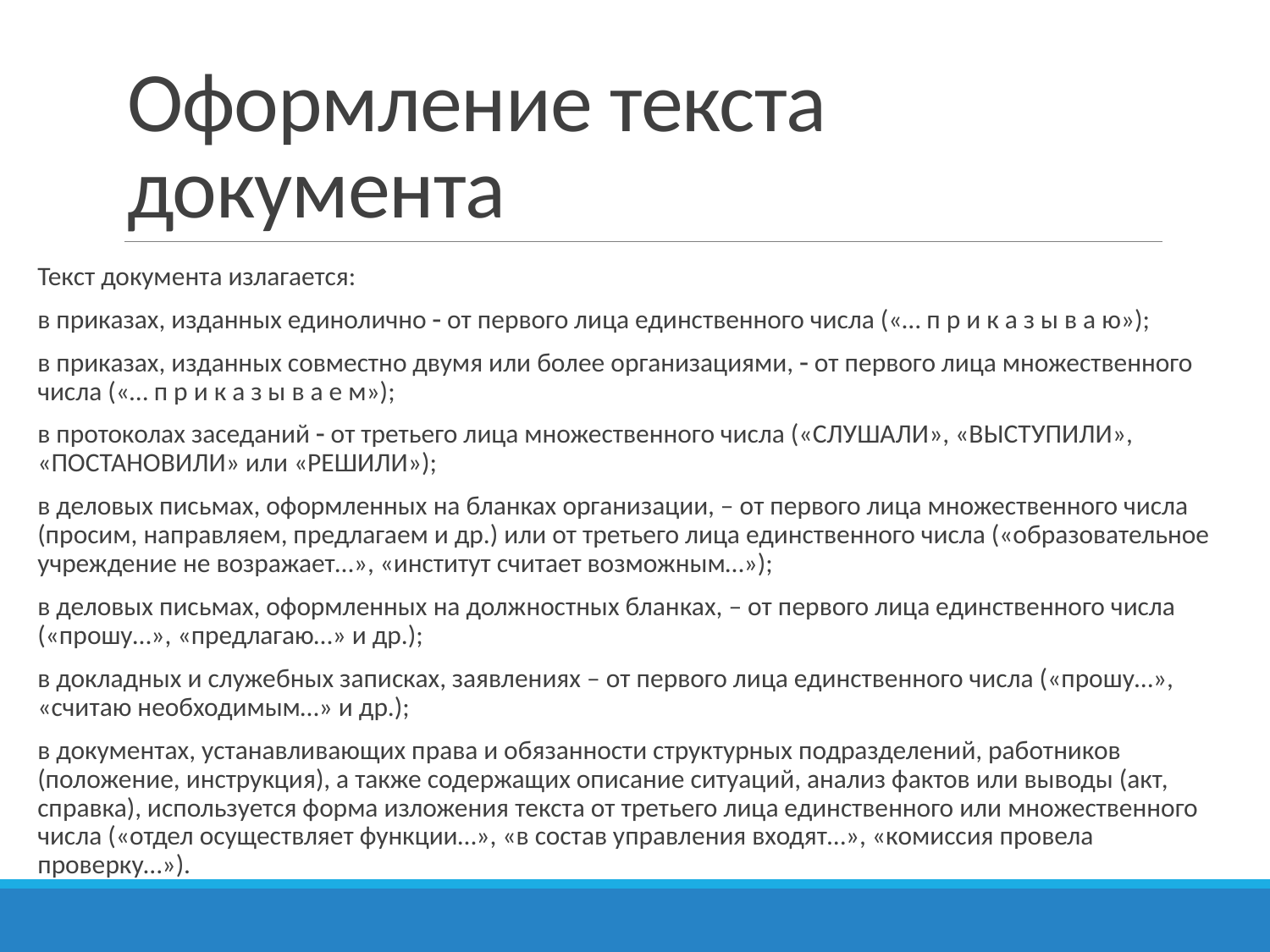

# Оформление текста документа
Текст документа излагается:
в приказах, изданных единолично − от первого лица единственного числа («… п р и к а з ы в а ю»);
в приказах, изданных совместно двумя или более организациями, − от первого лица множественного числа («… п р и к а з ы в а е м»);
в протоколах заседаний − от третьего лица множественного числа («СЛУШАЛИ», «ВЫСТУПИЛИ», «ПОСТАНОВИЛИ» или «РЕШИЛИ»);
в деловых письмах, оформленных на бланках организации, – от первого лица множественного числа (просим, направляем, предлагаем и др.) или от третьего лица единственного числа («образовательное учреждение не возражает…», «институт считает возможным…»);
в деловых письмах, оформленных на должностных бланках, – от первого лица единственного числа («прошу…», «предлагаю…» и др.);
в докладных и служебных записках, заявлениях – от первого лица единственного числа («прошу…», «считаю необходимым…» и др.);
в документах, устанавливающих права и обязанности структурных подразделений, работников (положение, инструкция), а также содержащих описание ситуаций, анализ фактов или выводы (акт, справка), используется форма изложения текста от третьего лица единственного или множественного числа («отдел осуществляет функции…», «в состав управления входят…», «комиссия провела проверку…»).